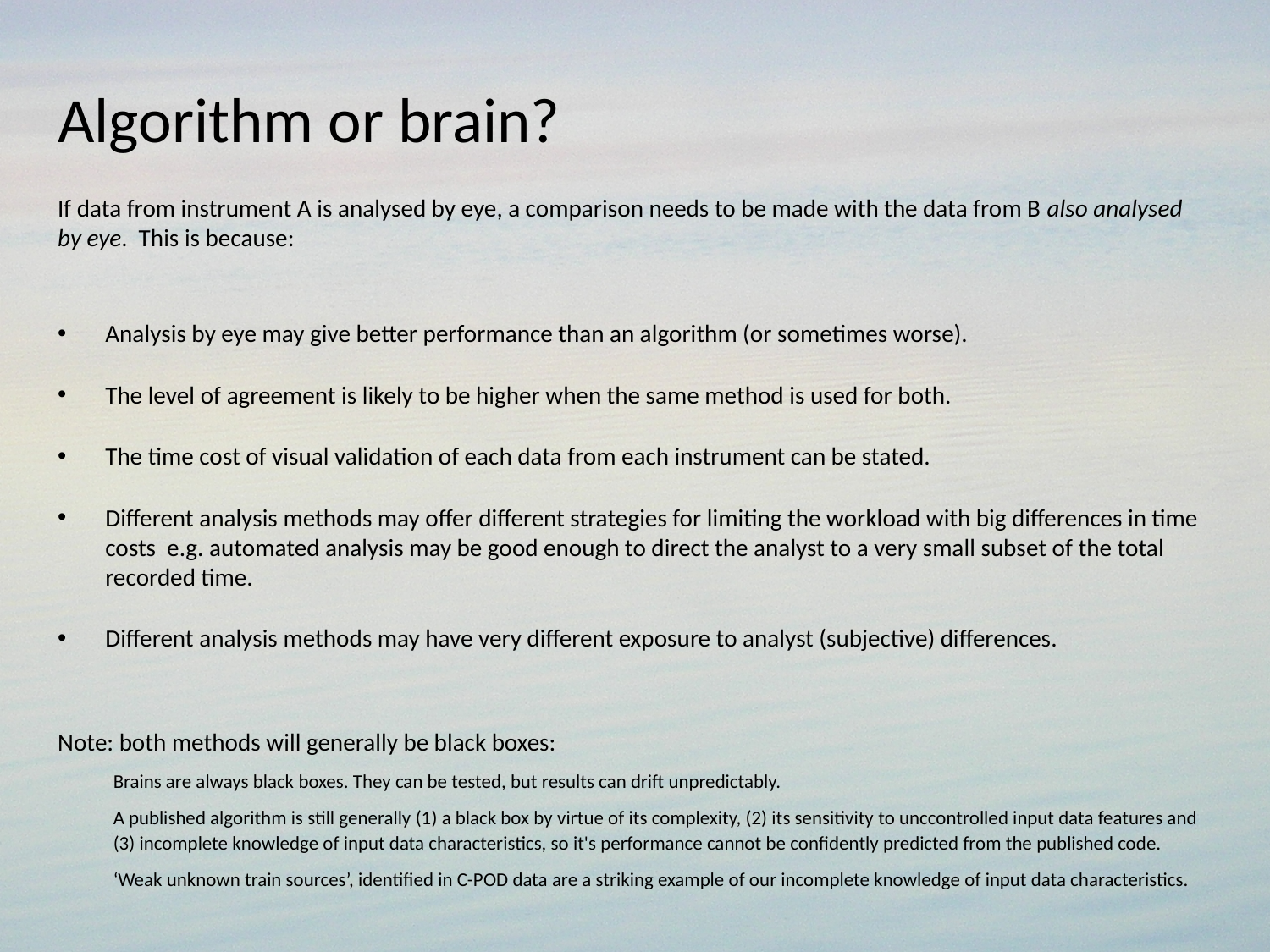

# Algorithm or brain?
If data from instrument A is analysed by eye, a comparison needs to be made with the data from B also analysed by eye.  This is because:

Analysis by eye may give better performance than an algorithm (or sometimes worse).
The level of agreement is likely to be higher when the same method is used for both.
The time cost of visual validation of each data from each instrument can be stated.
Different analysis methods may offer different strategies for limiting the workload with big differences in time costs  e.g. automated analysis may be good enough to direct the analyst to a very small subset of the total recorded time.
Different analysis methods may have very different exposure to analyst (subjective) differences.

Note: both methods will generally be black boxes:
Brains are always black boxes. They can be tested, but results can drift unpredictably.
A published algorithm is still generally (1) a black box by virtue of its complexity, (2) its sensitivity to unccontrolled input data features and (3) incomplete knowledge of input data characteristics, so it's performance cannot be confidently predicted from the published code.
‘Weak unknown train sources’, identified in C-POD data are a striking example of our incomplete knowledge of input data characteristics.